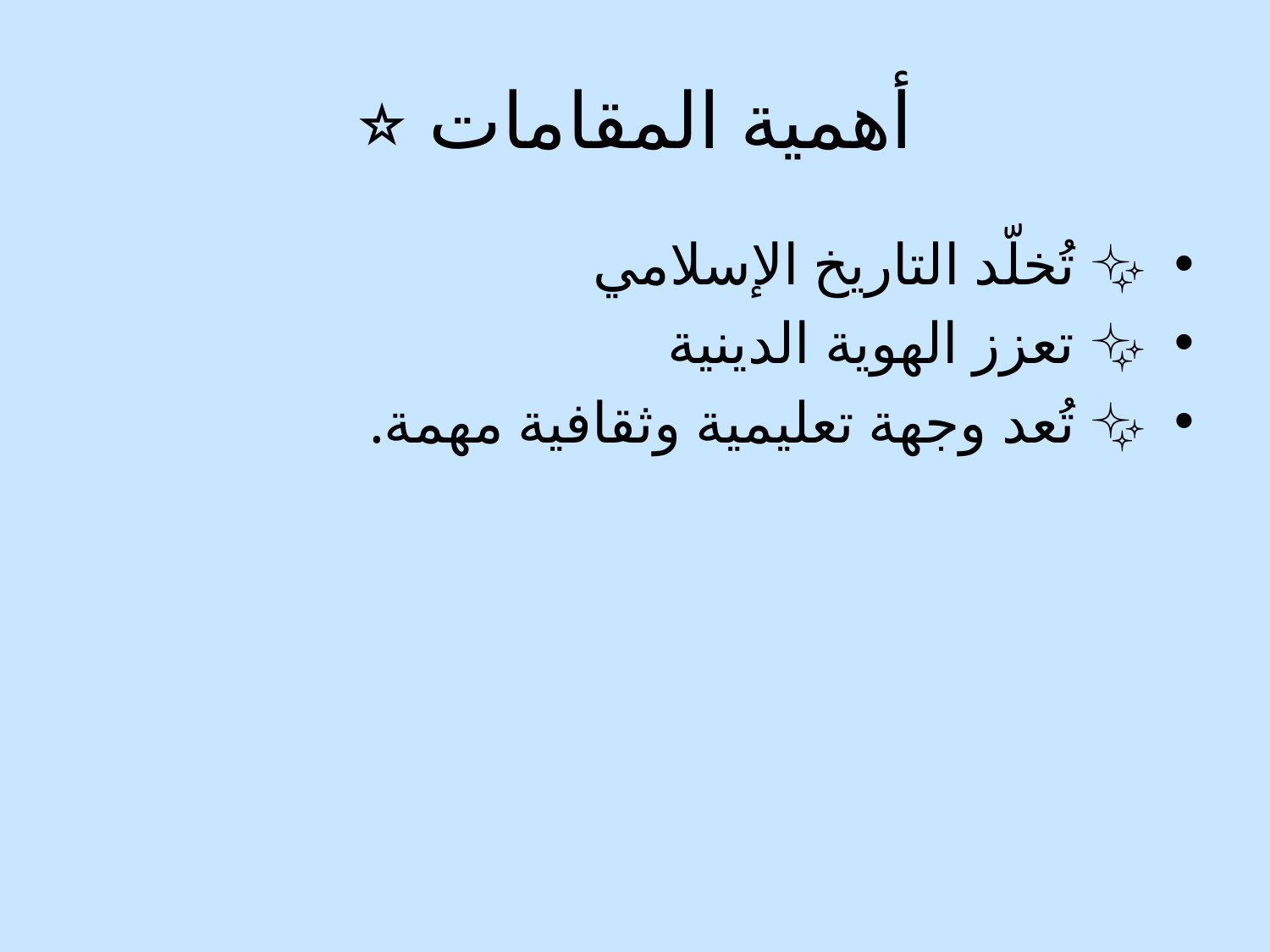

# ⭐ أهمية المقامات
✨ تُخلّد التاريخ الإسلامي
✨ تعزز الهوية الدينية
✨ تُعد وجهة تعليمية وثقافية مهمة.